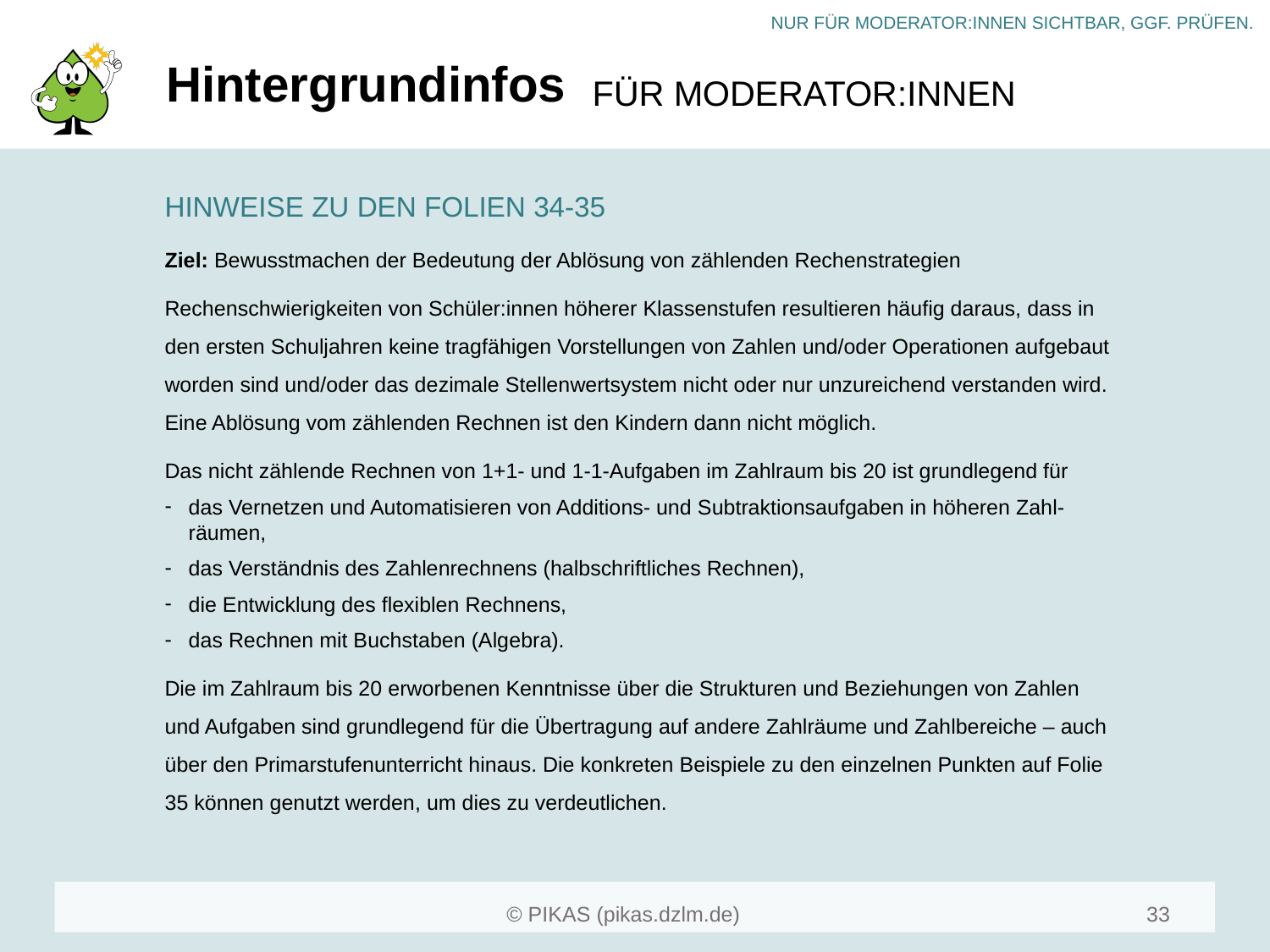

# Hintergrundinfos
HINWEISE ZU DEN FOLIEN 34-35
Ziel: Bewusstmachen der Bedeutung der Ablösung von zählenden Rechenstrategien
Rechenschwierigkeiten von Schüler:innen höherer Klassenstufen resultieren häufig daraus, dass in den ersten Schuljahren keine tragfähigen Vorstellungen von Zahlen und/oder Operationen aufgebaut worden sind und/oder das dezimale Stellenwertsystem nicht oder nur unzureichend verstanden wird. Eine Ablösung vom zählenden Rechnen ist den Kindern dann nicht möglich.
Das nicht zählende Rechnen von 1+1- und 1-1-Aufgaben im Zahlraum bis 20 ist grundlegend für
das Vernetzen und Automatisieren von Additions- und Subtraktionsaufgaben in höheren Zahl-räumen,
das Verständnis des Zahlenrechnens (halbschriftliches Rechnen),
die Entwicklung des flexiblen Rechnens,
das Rechnen mit Buchstaben (Algebra).
Die im Zahlraum bis 20 erworbenen Kenntnisse über die Strukturen und Beziehungen von Zahlen und Aufgaben sind grundlegend für die Übertragung auf andere Zahlräume und Zahlbereiche – auch über den Primarstufenunterricht hinaus. Die konkreten Beispiele zu den einzelnen Punkten auf Folie 35 können genutzt werden, um dies zu verdeutlichen.

33